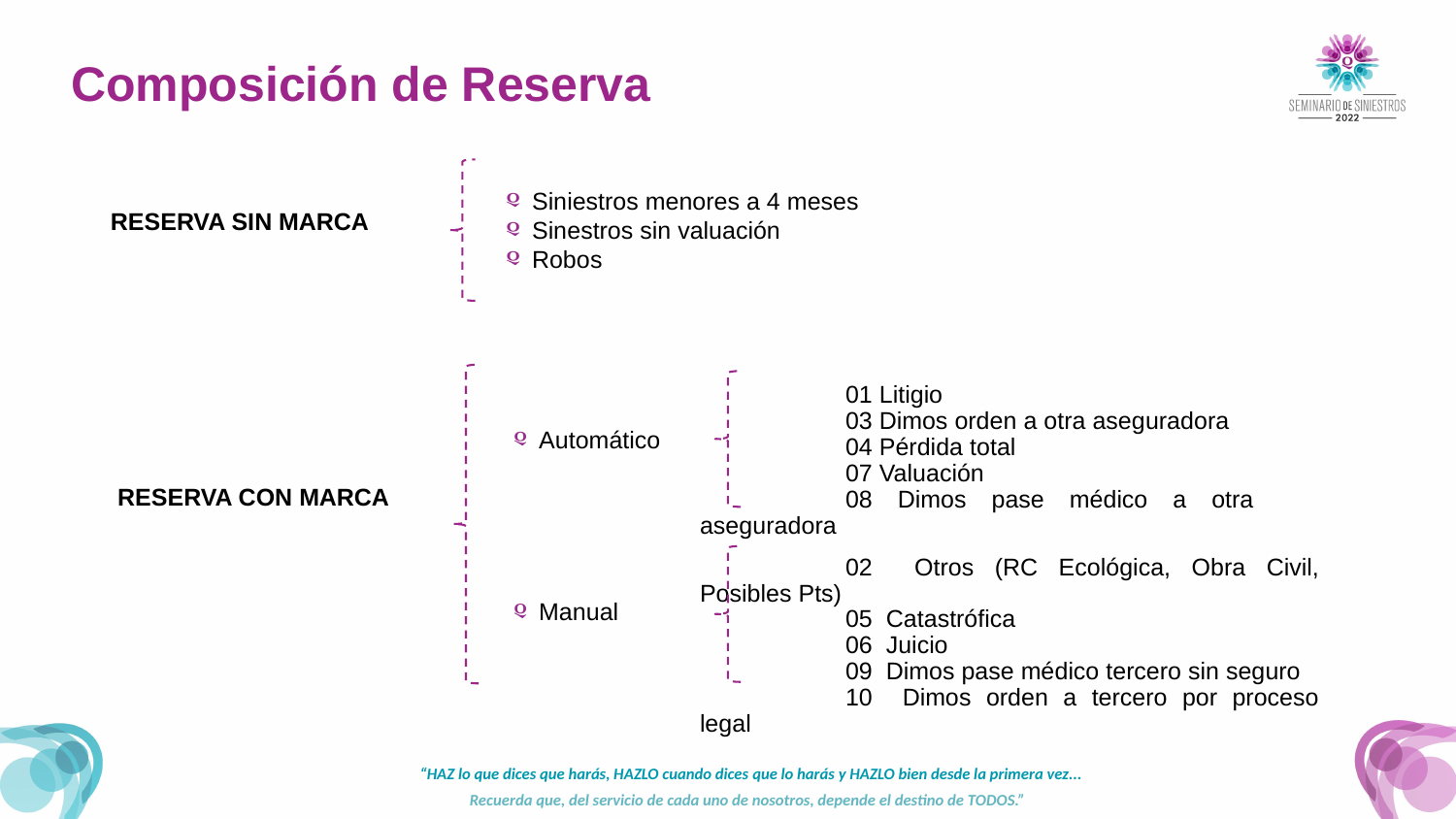

Composición de Reserva

Siniestros menores a 4 meses
Sinestros sin valuación
Robos

RESERVA SIN MARCA

	01 Litigio
	03 Dimos orden a otra aseguradora
	04 Pérdida total
	07 Valuación
	08 Dimos pase médico a otra aseguradora
Automático
RESERVA CON MARCA

	02  Otros (RC Ecológica, Obra Civil, Posibles Pts)
	05  Catastrófica
	06  Juicio
	09  Dimos pase médico tercero sin seguro
	10  Dimos orden a tercero por proceso legal
Manual
“HAZ lo que dices que harás, HAZLO cuando dices que lo harás y HAZLO bien desde la primera vez...

Recuerda que, del servicio de cada uno de nosotros, depende el destino de TODOS.”